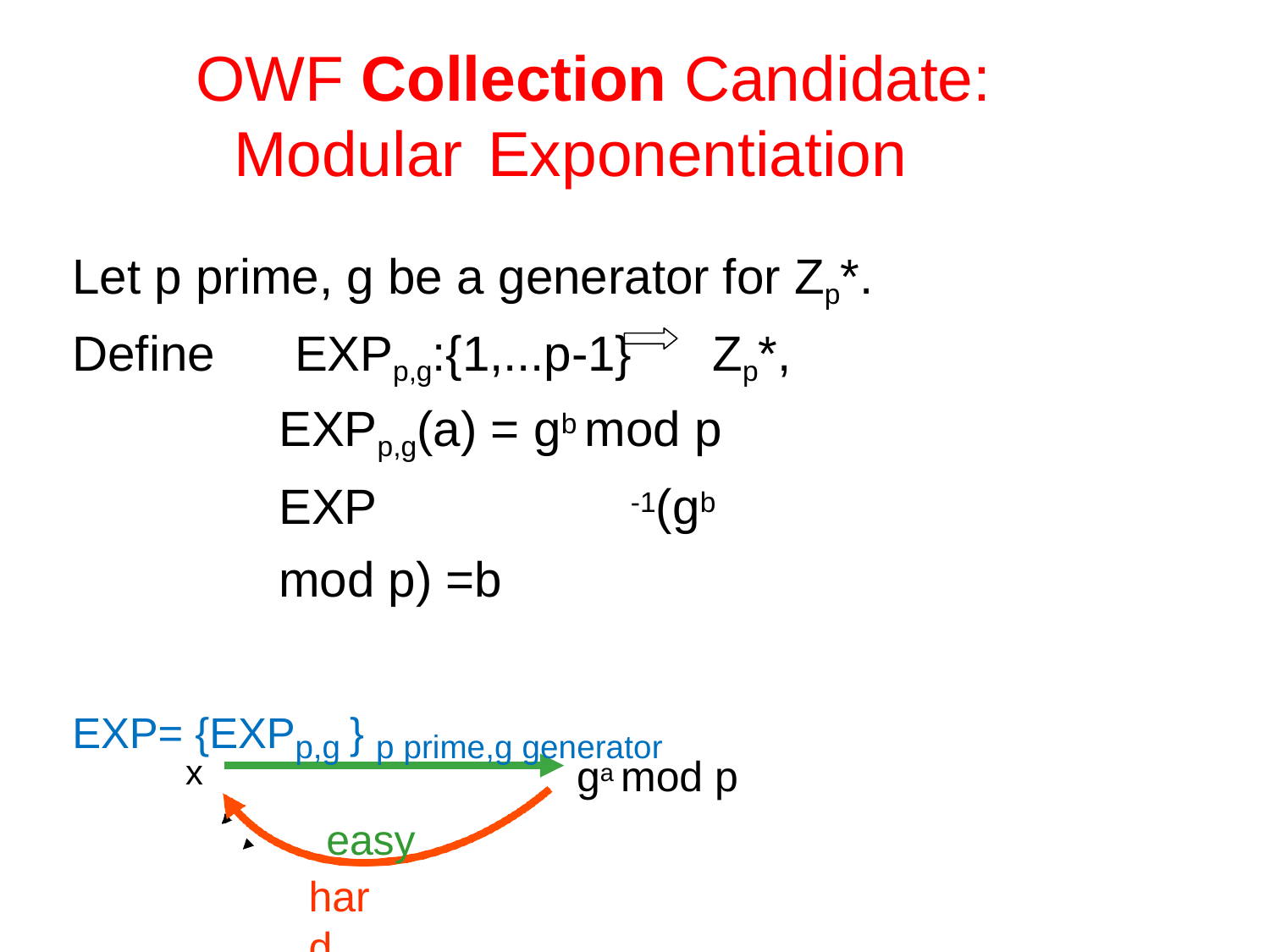

# OWF Collection Candidate:  Modular	Exponentiation
Let p prime, g be a generator for Zp*.  Define	EXPp,g:{1,...p-1}	Zp*,
EXPp,g(a) = gb mod p  EXP	-1(gb mod p) =b
p,g

EXP= {EXPp,g } p prime,g generator
easy

x
ga mod p

hard